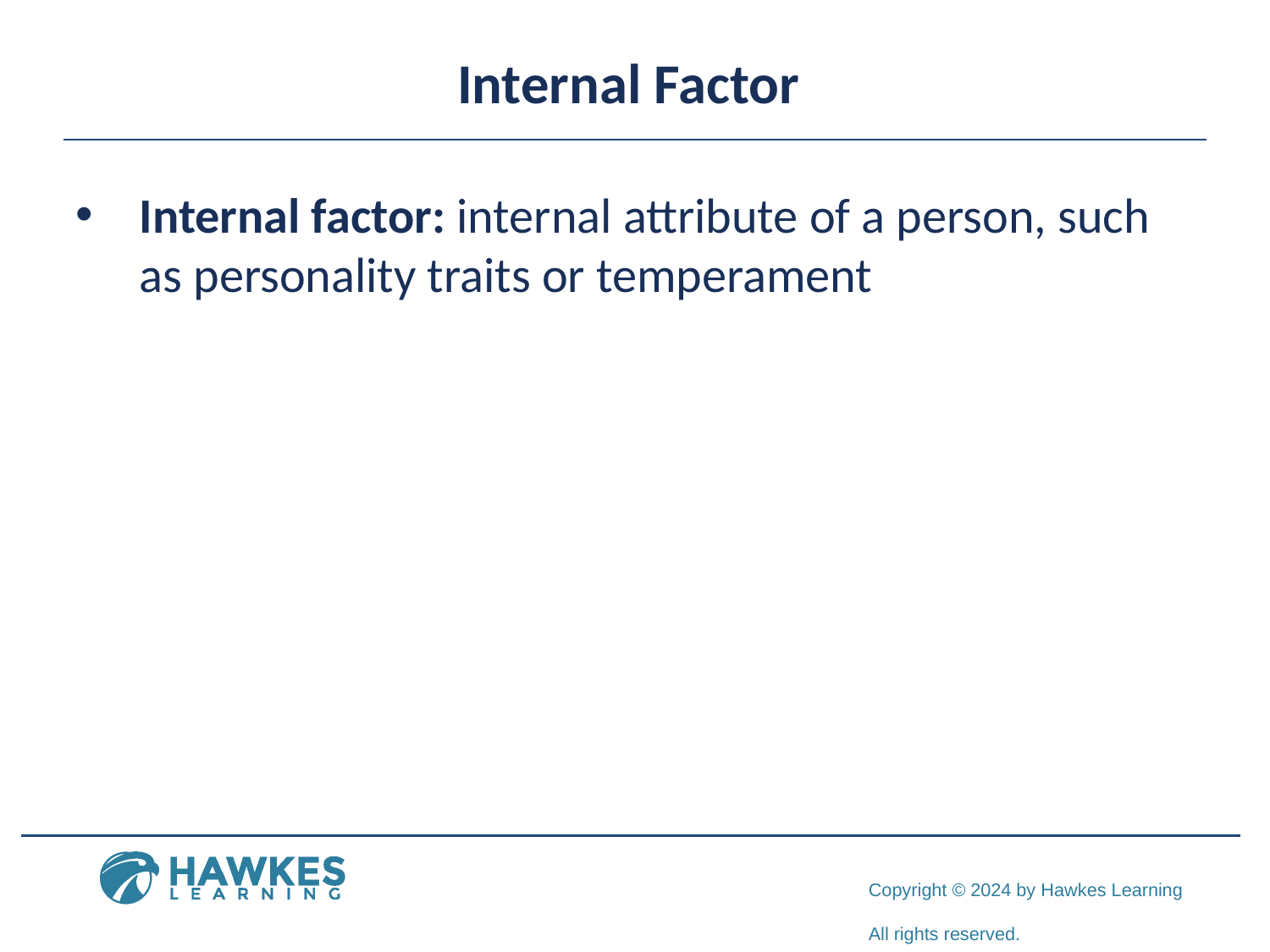

# Internal Factor
Internal factor: internal attribute of a person, such as personality traits or temperament